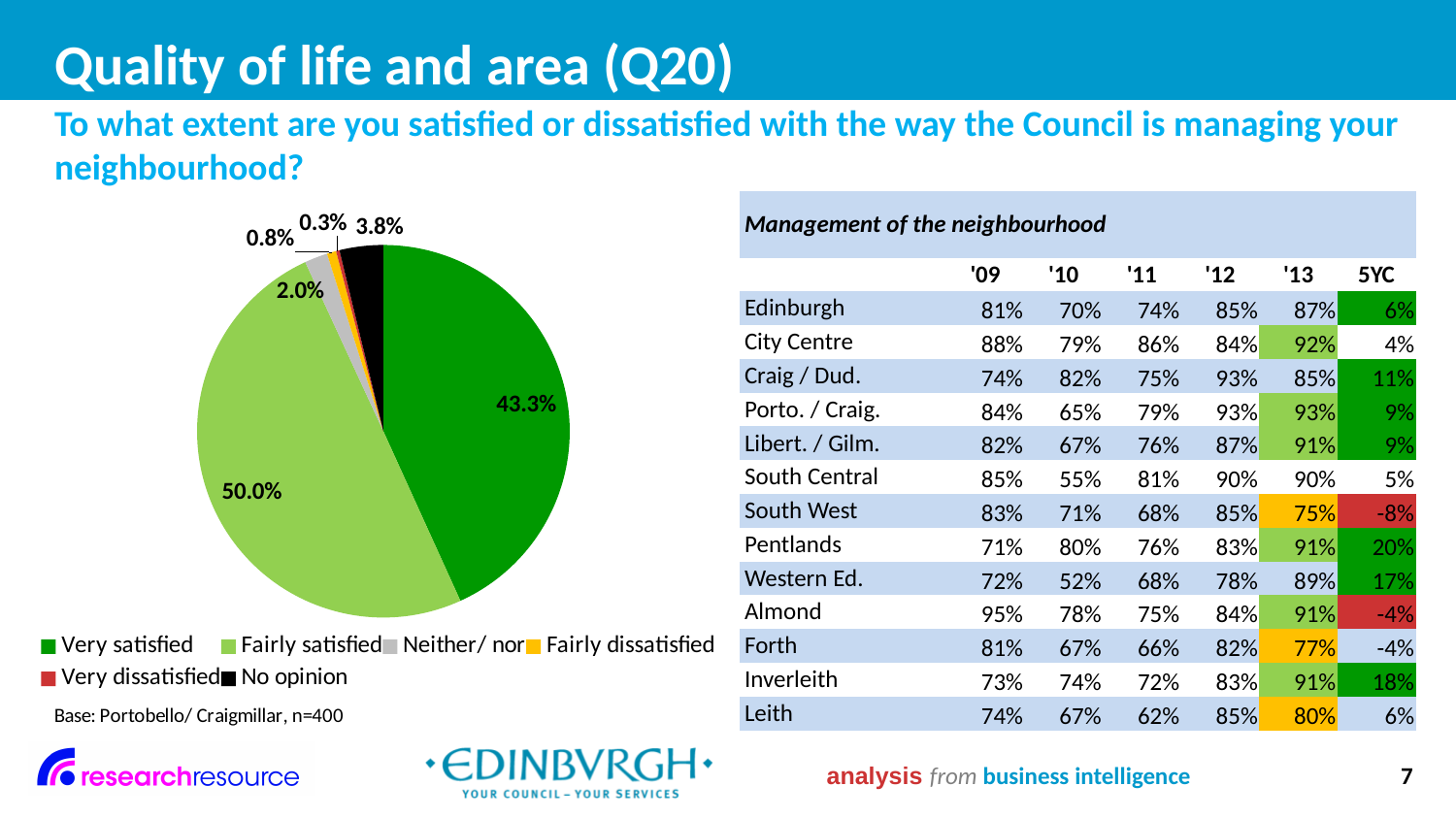

# Quality of life and area (Q20)
To what extent are you satisfied or dissatisfied with the way the Council is managing your neighbourhood?

### Chart

| Category |  |
|---|---|
| Very satisfied | 0.43300000000000016 |
| Fairly satisfied | 0.5 |
| Neither/ nor | 0.02000000000000001 |
| Fairly dissatisfied | 0.008000000000000007 |
| Very dissatisfied | 0.0030000000000000014 |
| No opinion | 0.038 |
| Management of the neighbourhood |  |  |  |  |  |  |
| --- | --- | --- | --- | --- | --- | --- |
|  | '09 | '10 | '11 | '12 | '13 | 5YC |
| Edinburgh | 81% | 70% | 74% | 85% | 87% | 6% |
| City Centre | 88% | 79% | 86% | 84% | 92% | 4% |
| Craig / Dud. | 74% | 82% | 75% | 93% | 85% | 11% |
| Porto. / Craig. | 84% | 65% | 79% | 93% | 93% | 9% |
| Libert. / Gilm. | 82% | 67% | 76% | 87% | 91% | 9% |
| South Central | 85% | 55% | 81% | 90% | 90% | 5% |
| South West | 83% | 71% | 68% | 85% | 75% | -8% |
| Pentlands | 71% | 80% | 76% | 83% | 91% | 20% |
| Western Ed. | 72% | 52% | 68% | 78% | 89% | 17% |
| Almond | 95% | 78% | 75% | 84% | 91% | -4% |
| Forth | 81% | 67% | 66% | 82% | 77% | -4% |
| Inverleith | 73% | 74% | 72% | 83% | 91% | 18% |
| Leith | 74% | 67% | 62% | 85% | 80% | 6% |
analysis from business intelligence
7